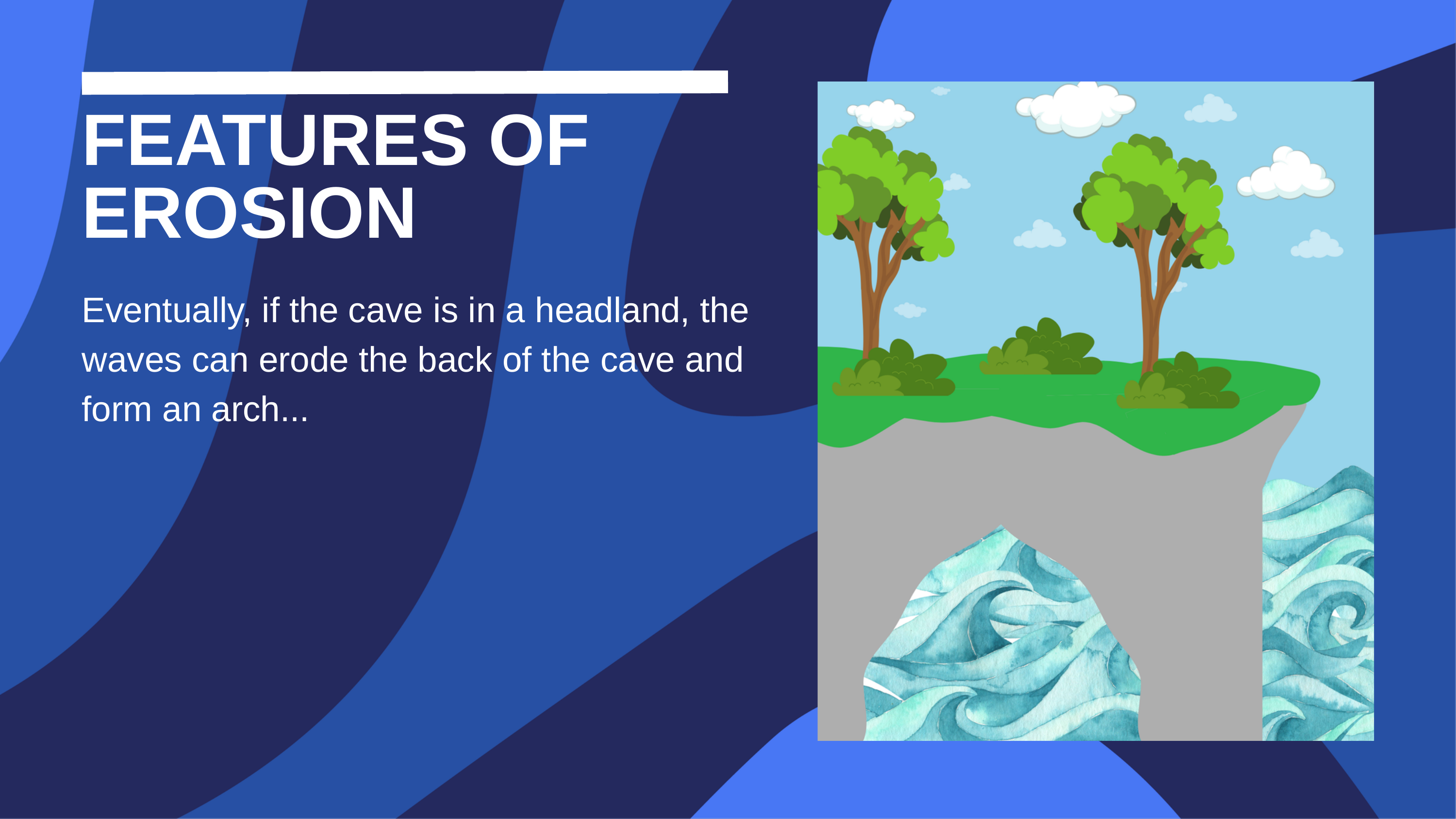

FEATURES OF EROSION
Eventually, if the cave is in a headland, the waves can erode the back of the cave and form an arch...